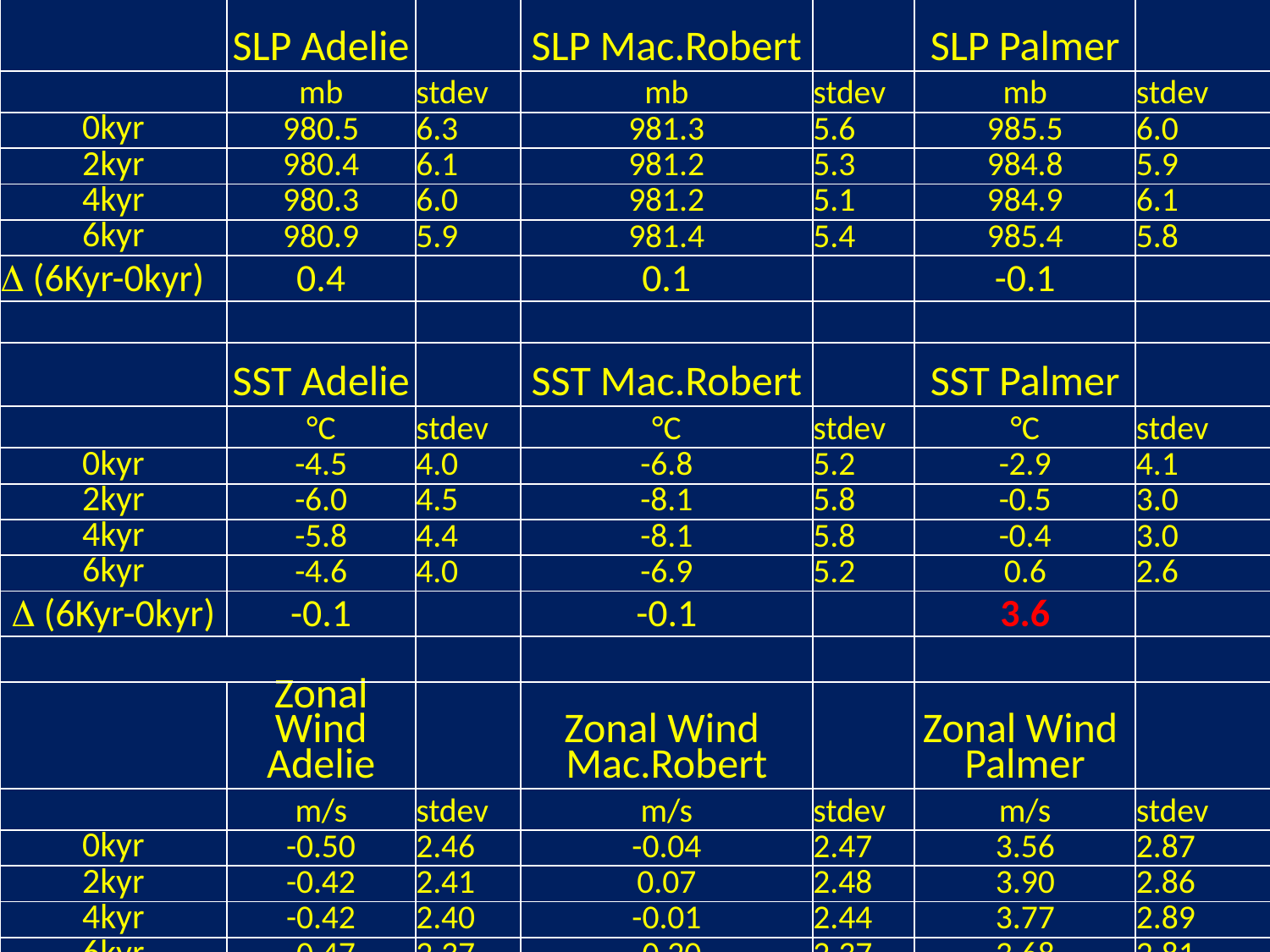

|  | SLP Adelie |  | SLP Mac.Robert |  | SLP Palmer |  |
| --- | --- | --- | --- | --- | --- | --- |
|  | mb | stdev | mb | stdev | mb | stdev |
| 0kyr | 980.5 | 6.3 | 981.3 | 5.6 | 985.5 | 6.0 |
| 2kyr | 980.4 | 6.1 | 981.2 | 5.3 | 984.8 | 5.9 |
| 4kyr | 980.3 | 6.0 | 981.2 | 5.1 | 984.9 | 6.1 |
| 6kyr | 980.9 | 5.9 | 981.4 | 5.4 | 985.4 | 5.8 |
| Δ (6Kyr-0kyr) | 0.4 |  | 0.1 |  | -0.1 |  |
|  |  |  |  |  |  |  |
|  | SST Adelie |  | SST Mac.Robert |  | SST Palmer |  |
|  | °C | stdev | °C | stdev | °C | stdev |
| 0kyr | -4.5 | 4.0 | -6.8 | 5.2 | -2.9 | 4.1 |
| 2kyr | -6.0 | 4.5 | -8.1 | 5.8 | -0.5 | 3.0 |
| 4kyr | -5.8 | 4.4 | -8.1 | 5.8 | -0.4 | 3.0 |
| 6kyr | -4.6 | 4.0 | -6.9 | 5.2 | 0.6 | 2.6 |
| Δ (6Kyr-0kyr) | -0.1 |  | -0.1 |  | 3.6 |  |
|  |  |  |  |  |  |  |
|  | Zonal Wind Adelie |  | Zonal Wind Mac.Robert |  | Zonal Wind Palmer |  |
|  | m/s | stdev | m/s | stdev | m/s | stdev |
| 0kyr | -0.50 | 2.46 | -0.04 | 2.47 | 3.56 | 2.87 |
| 2kyr | -0.42 | 2.41 | 0.07 | 2.48 | 3.90 | 2.86 |
| 4kyr | -0.42 | 2.40 | -0.01 | 2.44 | 3.77 | 2.89 |
| 6kyr | -0.47 | 2.37 | -0.20 | 2.37 | 3.68 | 2.81 |
| Δ (6Kyr-0kyr) | 0.0 |  | -0.2 |  | 0.1 |  |